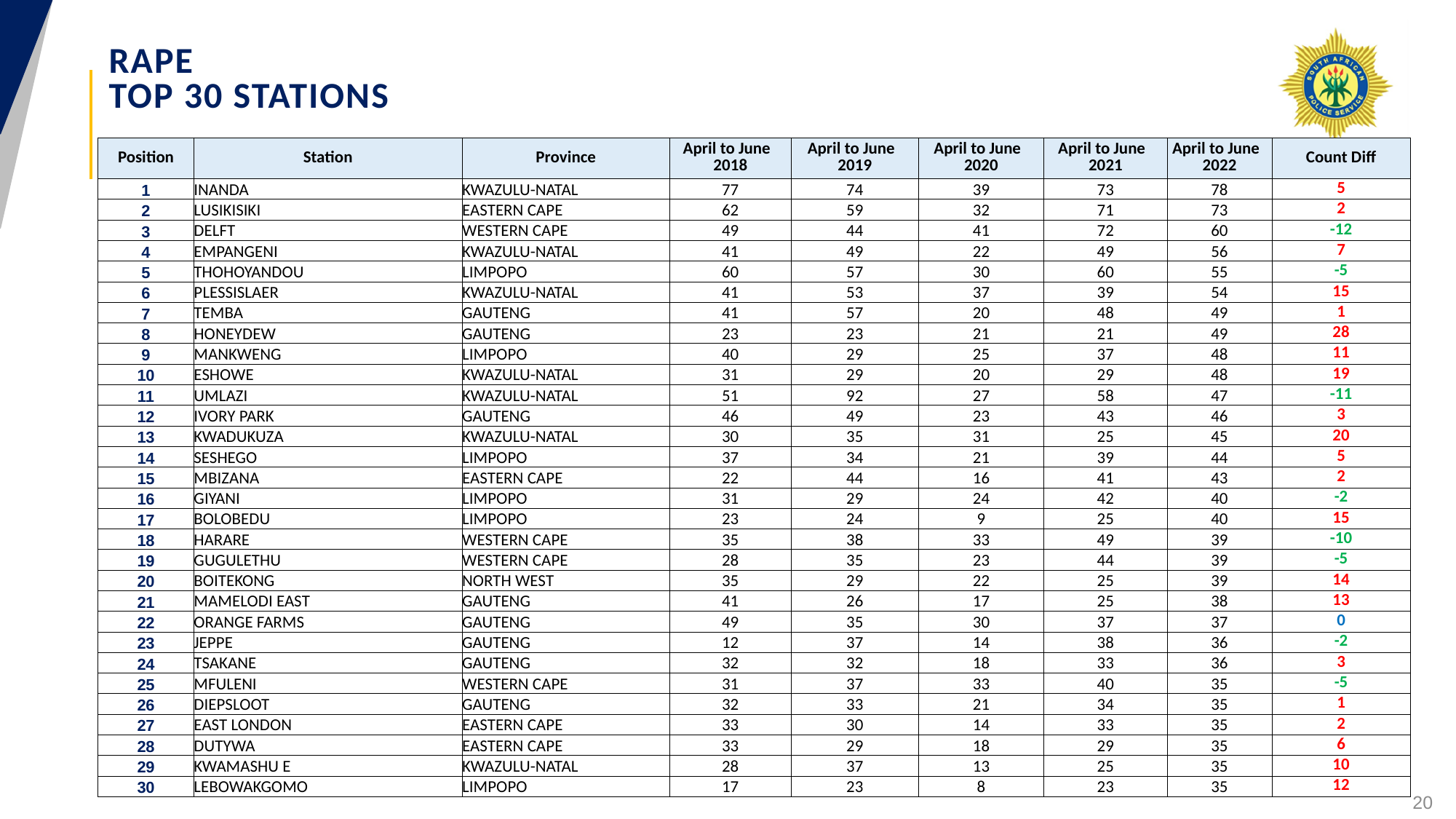

# RAPE TOP 30 STATIONS
| Position | Station | Province | April to June 2018 | April to June 2019 | April to June 2020 | April to June 2021 | April to June 2022 | Count Diff |
| --- | --- | --- | --- | --- | --- | --- | --- | --- |
| 1 | INANDA | KWAZULU-NATAL | 77 | 74 | 39 | 73 | 78 | 5 |
| 2 | LUSIKISIKI | EASTERN CAPE | 62 | 59 | 32 | 71 | 73 | 2 |
| 3 | DELFT | WESTERN CAPE | 49 | 44 | 41 | 72 | 60 | -12 |
| 4 | EMPANGENI | KWAZULU-NATAL | 41 | 49 | 22 | 49 | 56 | 7 |
| 5 | THOHOYANDOU | LIMPOPO | 60 | 57 | 30 | 60 | 55 | -5 |
| 6 | PLESSISLAER | KWAZULU-NATAL | 41 | 53 | 37 | 39 | 54 | 15 |
| 7 | TEMBA | GAUTENG | 41 | 57 | 20 | 48 | 49 | 1 |
| 8 | HONEYDEW | GAUTENG | 23 | 23 | 21 | 21 | 49 | 28 |
| 9 | MANKWENG | LIMPOPO | 40 | 29 | 25 | 37 | 48 | 11 |
| 10 | ESHOWE | KWAZULU-NATAL | 31 | 29 | 20 | 29 | 48 | 19 |
| 11 | UMLAZI | KWAZULU-NATAL | 51 | 92 | 27 | 58 | 47 | -11 |
| 12 | IVORY PARK | GAUTENG | 46 | 49 | 23 | 43 | 46 | 3 |
| 13 | KWADUKUZA | KWAZULU-NATAL | 30 | 35 | 31 | 25 | 45 | 20 |
| 14 | SESHEGO | LIMPOPO | 37 | 34 | 21 | 39 | 44 | 5 |
| 15 | MBIZANA | EASTERN CAPE | 22 | 44 | 16 | 41 | 43 | 2 |
| 16 | GIYANI | LIMPOPO | 31 | 29 | 24 | 42 | 40 | -2 |
| 17 | BOLOBEDU | LIMPOPO | 23 | 24 | 9 | 25 | 40 | 15 |
| 18 | HARARE | WESTERN CAPE | 35 | 38 | 33 | 49 | 39 | -10 |
| 19 | GUGULETHU | WESTERN CAPE | 28 | 35 | 23 | 44 | 39 | -5 |
| 20 | BOITEKONG | NORTH WEST | 35 | 29 | 22 | 25 | 39 | 14 |
| 21 | MAMELODI EAST | GAUTENG | 41 | 26 | 17 | 25 | 38 | 13 |
| 22 | ORANGE FARMS | GAUTENG | 49 | 35 | 30 | 37 | 37 | 0 |
| 23 | JEPPE | GAUTENG | 12 | 37 | 14 | 38 | 36 | -2 |
| 24 | TSAKANE | GAUTENG | 32 | 32 | 18 | 33 | 36 | 3 |
| 25 | MFULENI | WESTERN CAPE | 31 | 37 | 33 | 40 | 35 | -5 |
| 26 | DIEPSLOOT | GAUTENG | 32 | 33 | 21 | 34 | 35 | 1 |
| 27 | EAST LONDON | EASTERN CAPE | 33 | 30 | 14 | 33 | 35 | 2 |
| 28 | DUTYWA | EASTERN CAPE | 33 | 29 | 18 | 29 | 35 | 6 |
| 29 | KWAMASHU E | KWAZULU-NATAL | 28 | 37 | 13 | 25 | 35 | 10 |
| 30 | LEBOWAKGOMO | LIMPOPO | 17 | 23 | 8 | 23 | 35 | 12 |
20